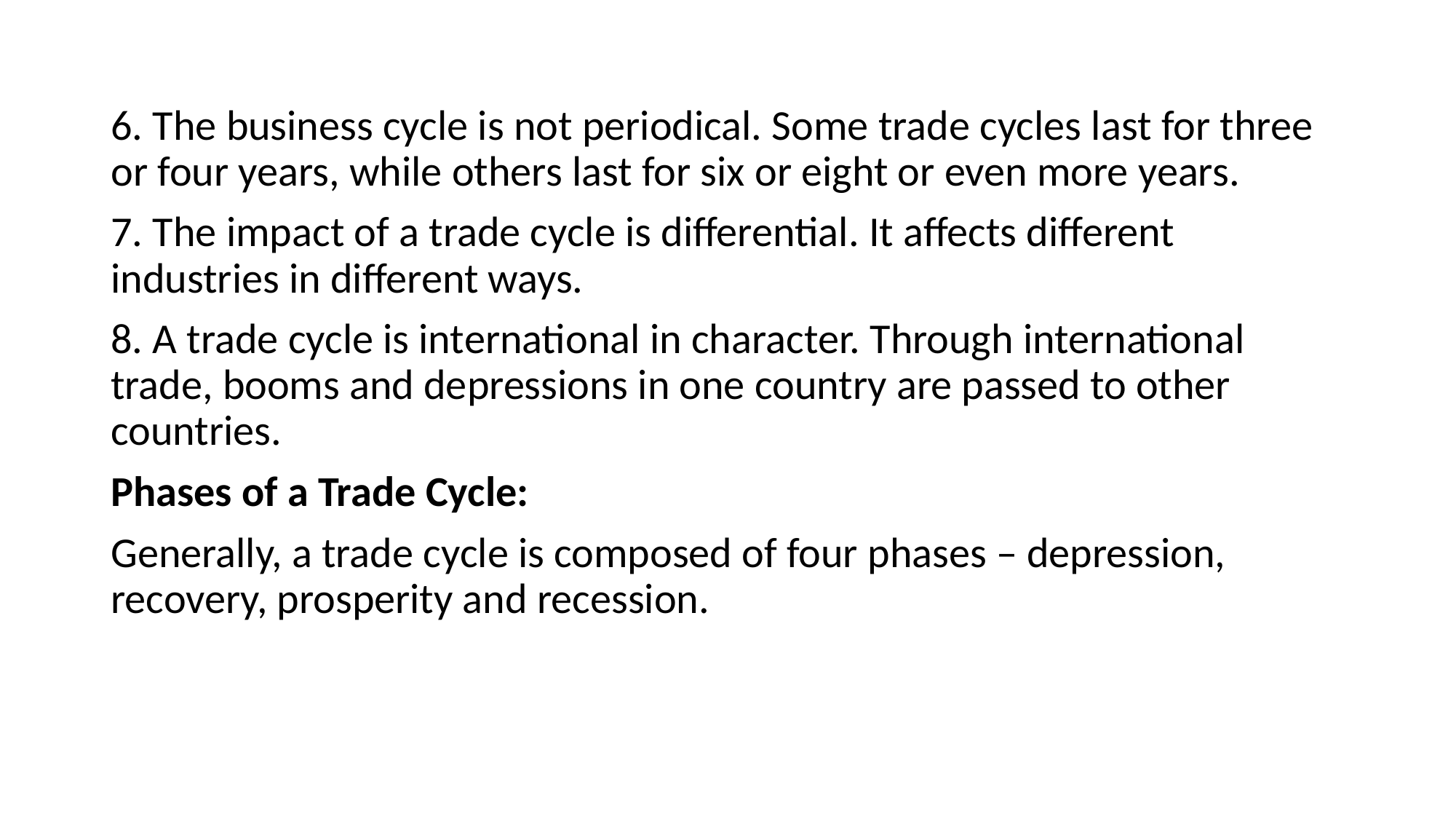

#
6. The business cycle is not periodical. Some trade cycles last for three or four years, while others last for six or eight or even more years.
7. The impact of a trade cycle is differential. It affects different industries in different ways.
8. A trade cycle is international in character. Through international trade, booms and depressions in one country are passed to other countries.
Phases of a Trade Cycle:
Generally, a trade cycle is composed of four phases – depression, recovery, prosperity and recession.